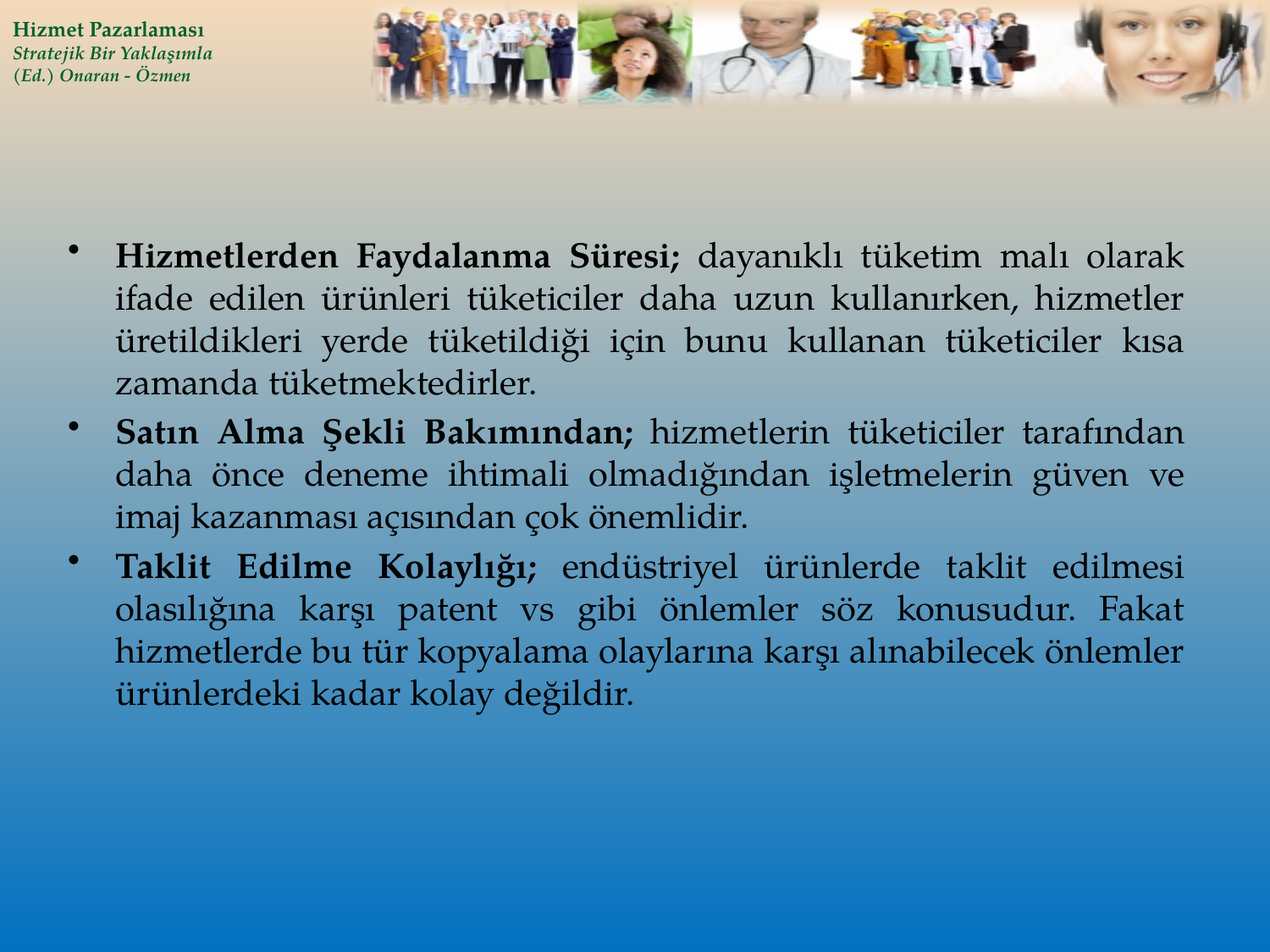

Hizmetlerden Faydalanma Süresi; dayanıklı tüketim malı olarak ifade edilen ürünleri tüketiciler daha uzun kullanırken, hizmetler üretildikleri yerde tüketildiği için bunu kullanan tüketiciler kısa zamanda tüketmektedirler.
Satın Alma Şekli Bakımından; hizmetlerin tüketiciler tarafından daha önce deneme ihtimali olmadığından işletmelerin güven ve imaj kazanması açısından çok önemlidir.
Taklit Edilme Kolaylığı; endüstriyel ürünlerde taklit edilmesi olasılığına karşı patent vs gibi önlemler söz konusudur. Fakat hizmetlerde bu tür kopyalama olaylarına karşı alınabilecek önlemler ürünlerdeki kadar kolay değildir.